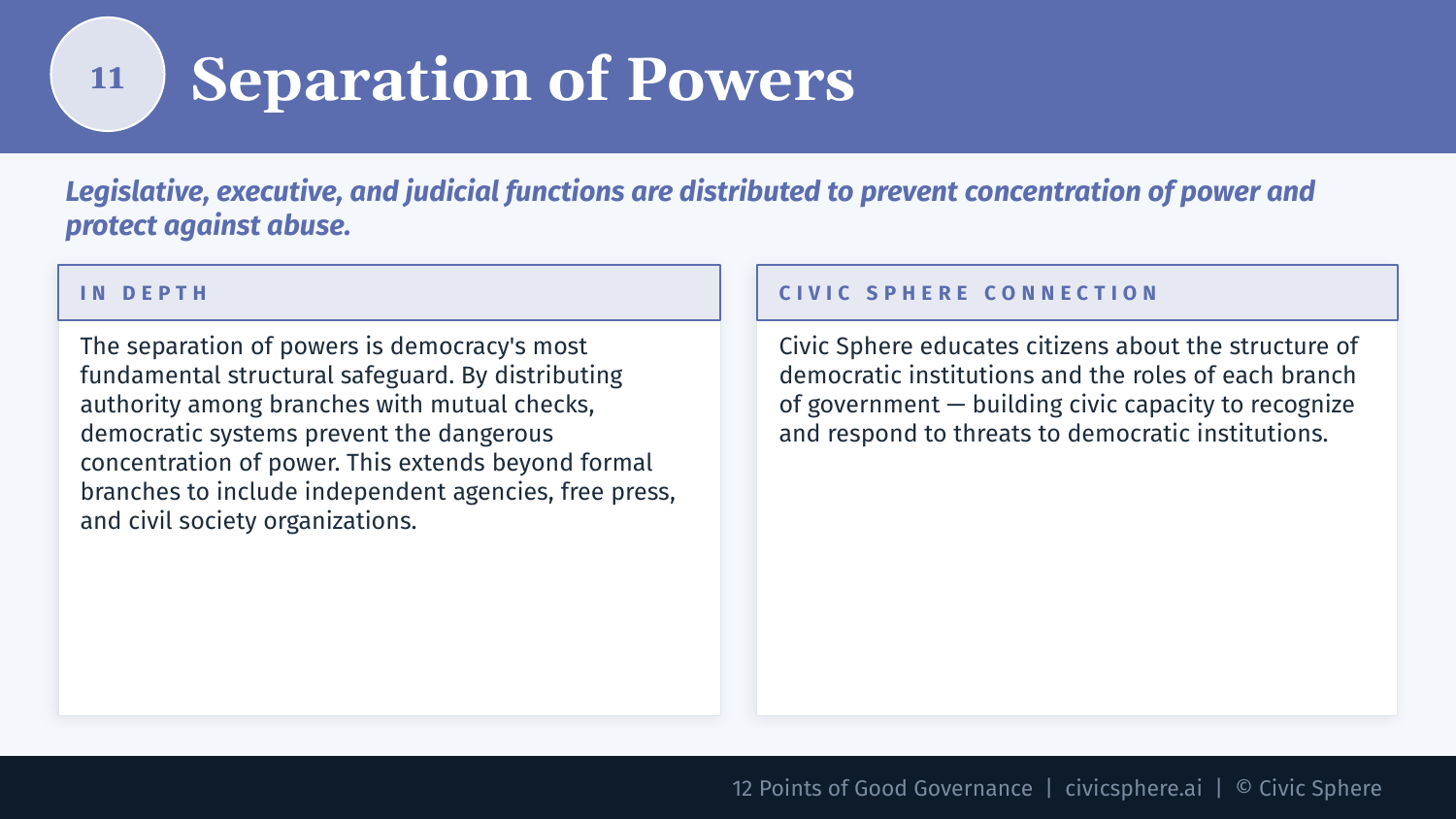

Separation of Powers

11
Legislative, executive, and judicial functions are distributed to prevent concentration of power and protect against abuse.

IN DEPTH
CIVIC SPHERE CONNECTION
The separation of powers is democracy's most fundamental structural safeguard. By distributing authority among branches with mutual checks, democratic systems prevent the dangerous concentration of power. This extends beyond formal branches to include independent agencies, free press, and civil society organizations.
Civic Sphere educates citizens about the structure of democratic institutions and the roles of each branch of government — building civic capacity to recognize and respond to threats to democratic institutions.

12 Points of Good Governance  |  civicsphere.ai  |  © Civic Sphere